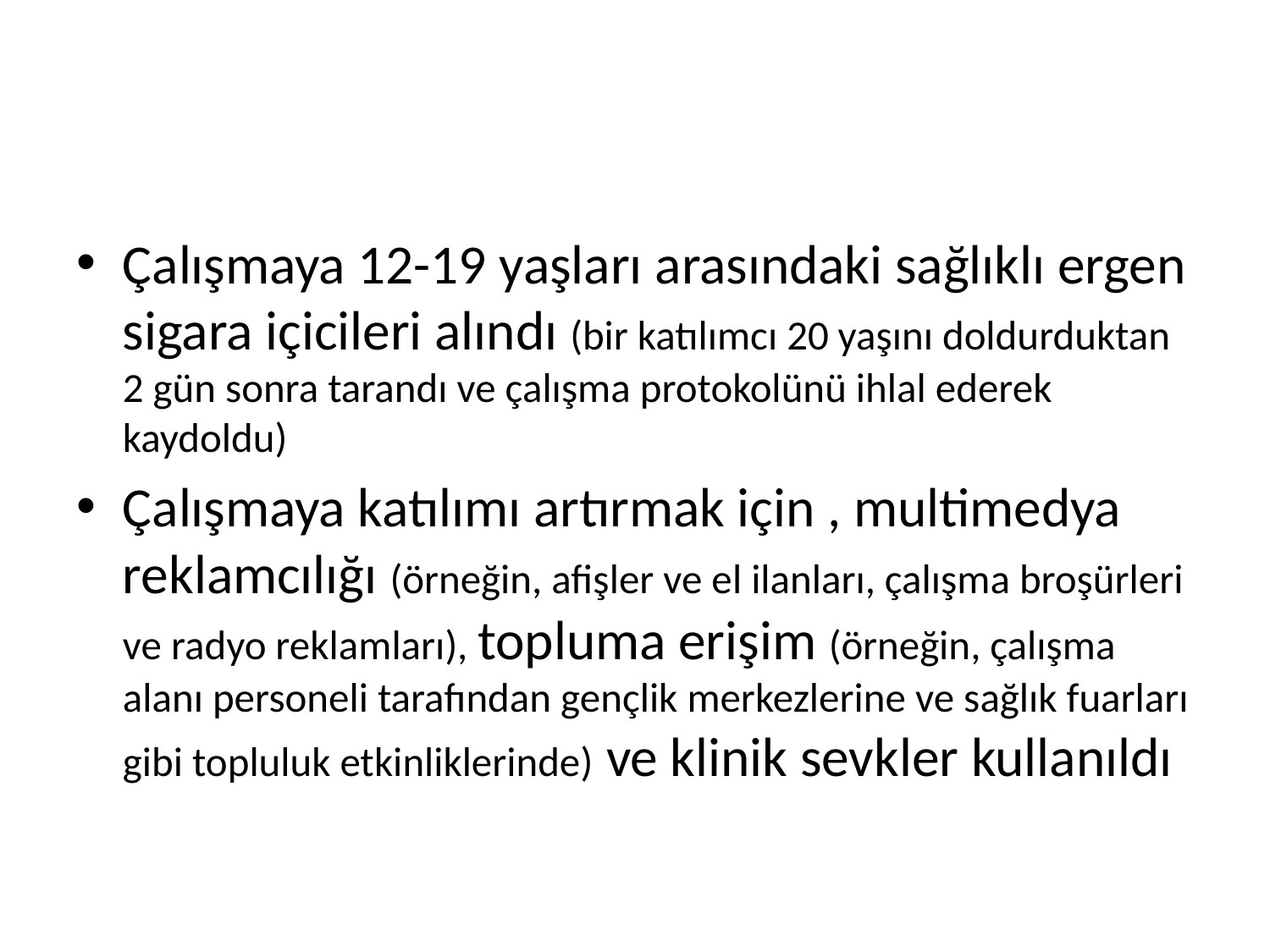

#
Çalışmaya 12-19 yaşları arasındaki sağlıklı ergen sigara içicileri alındı ​​(bir katılımcı 20 yaşını doldurduktan 2 gün sonra tarandı ve çalışma protokolünü ihlal ederek kaydoldu)
Çalışmaya katılımı artırmak için , multimedya reklamcılığı (örneğin, afişler ve el ilanları, çalışma broşürleri ve radyo reklamları), topluma erişim (örneğin, çalışma alanı personeli tarafından gençlik merkezlerine ve sağlık fuarları gibi topluluk etkinliklerinde) ve klinik sevkler kullanıldı